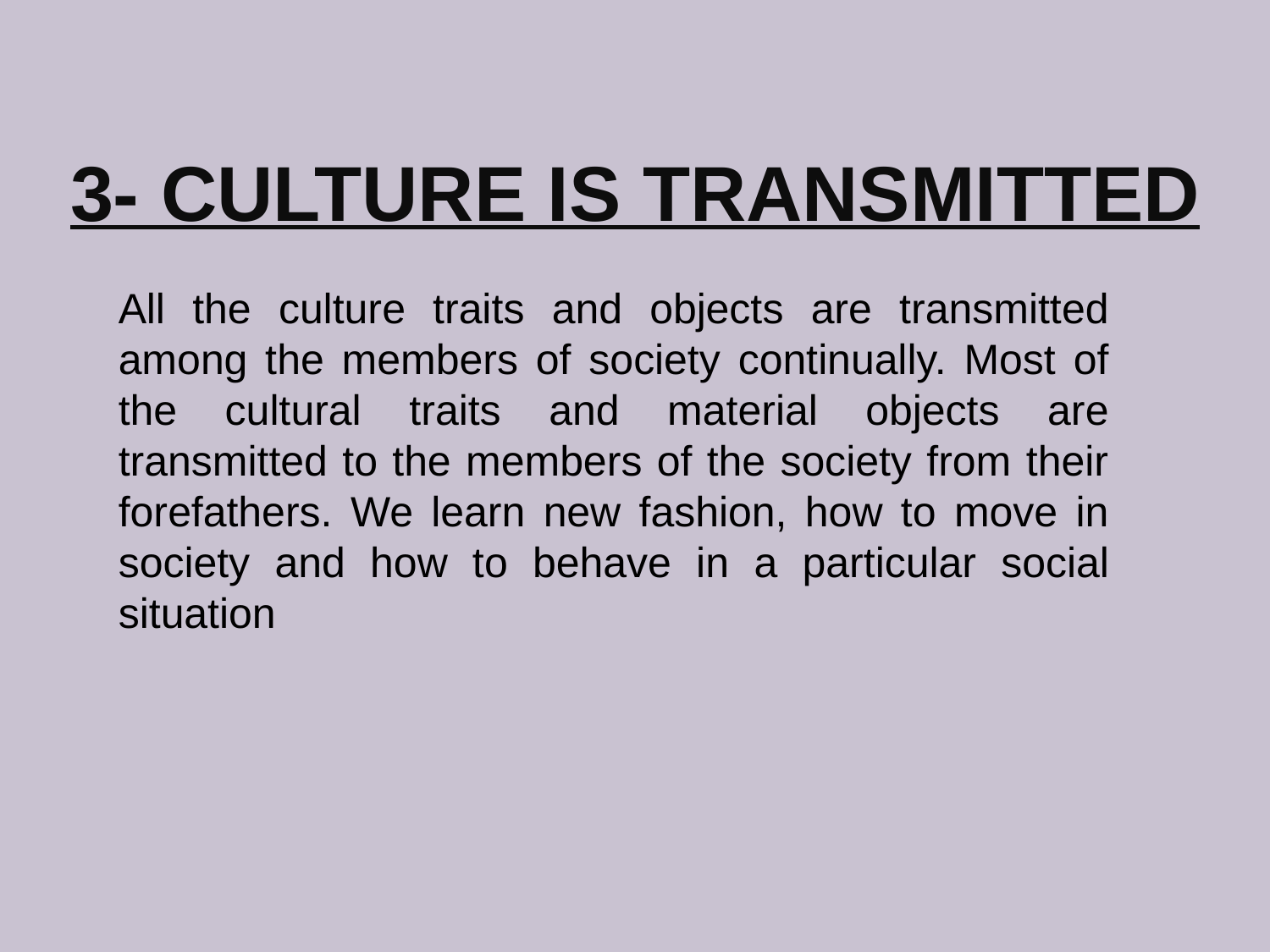

# 3- Culture is transmitted
All the culture traits and objects are transmitted among the members of society continually. Most of the cultural traits and material objects are transmitted to the members of the society from their forefathers. We learn new fashion, how to move in society and how to behave in a particular social situation